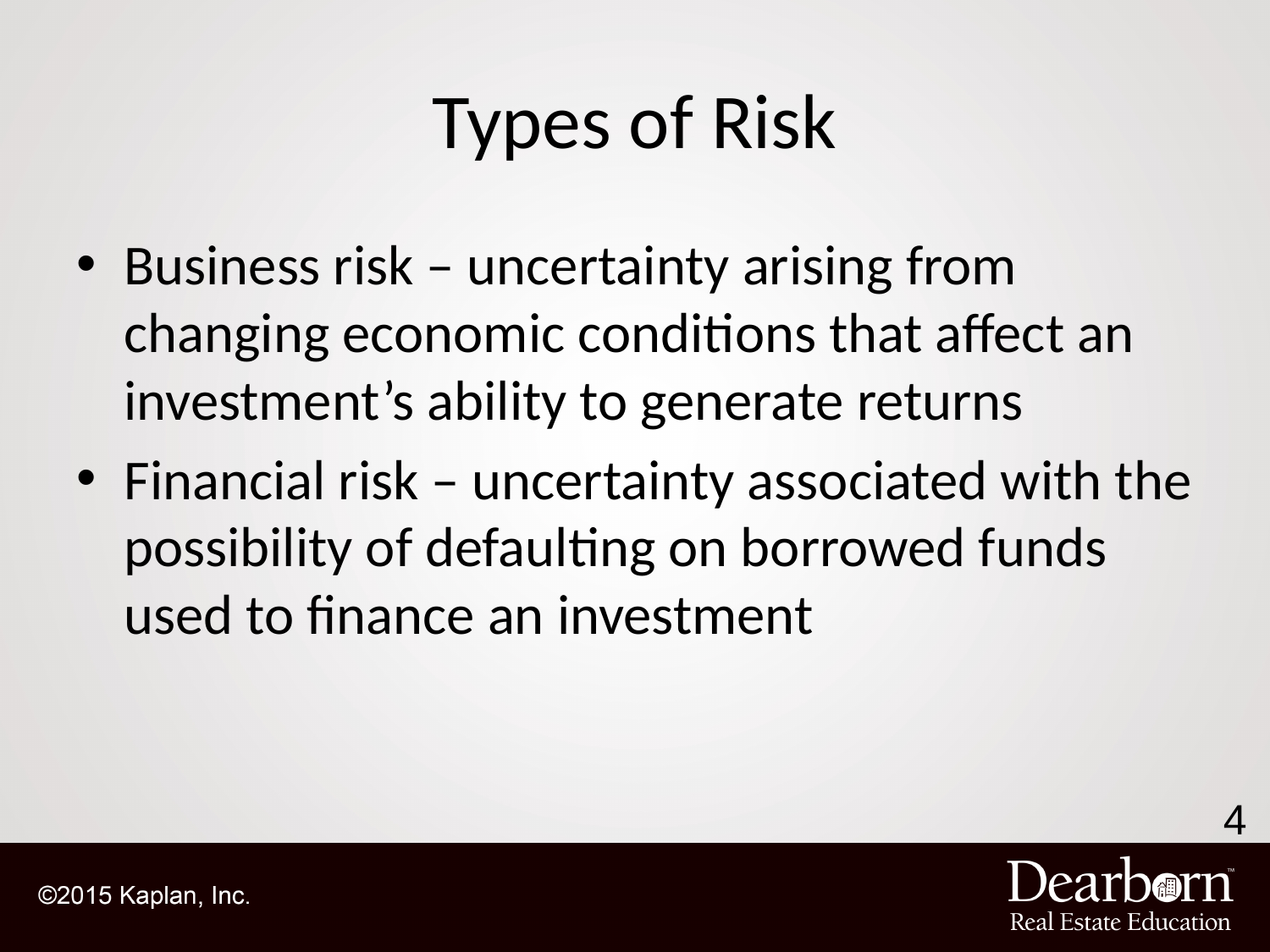

# Types of Risk
Business risk – uncertainty arising from changing economic conditions that affect an investment’s ability to generate returns
Financial risk – uncertainty associated with the possibility of defaulting on borrowed funds used to finance an investment
4